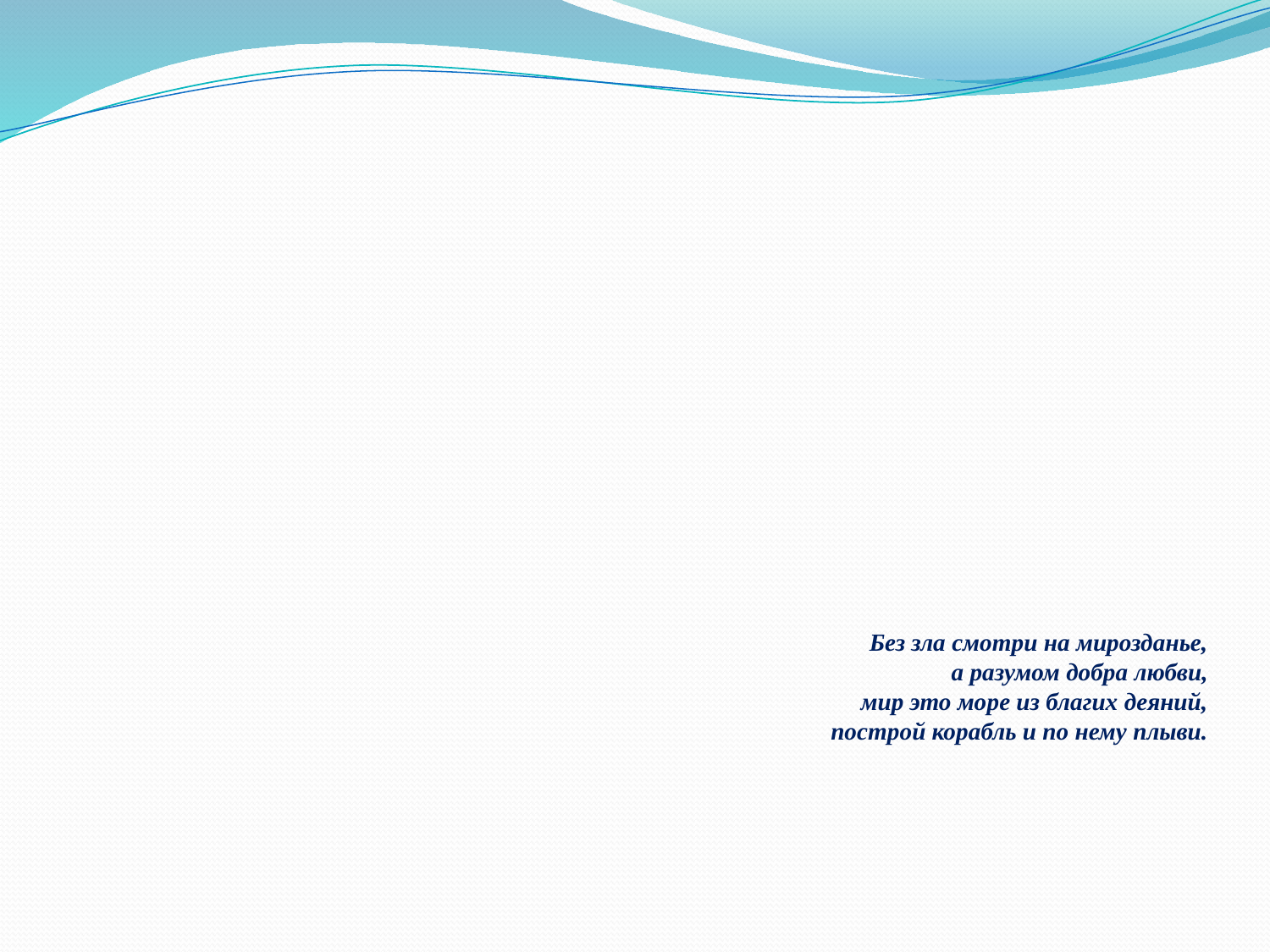

# Без зла смотри на мирозданье, а разумом добра любви, мир это море из благих деяний, построй корабль и по нему плыви.